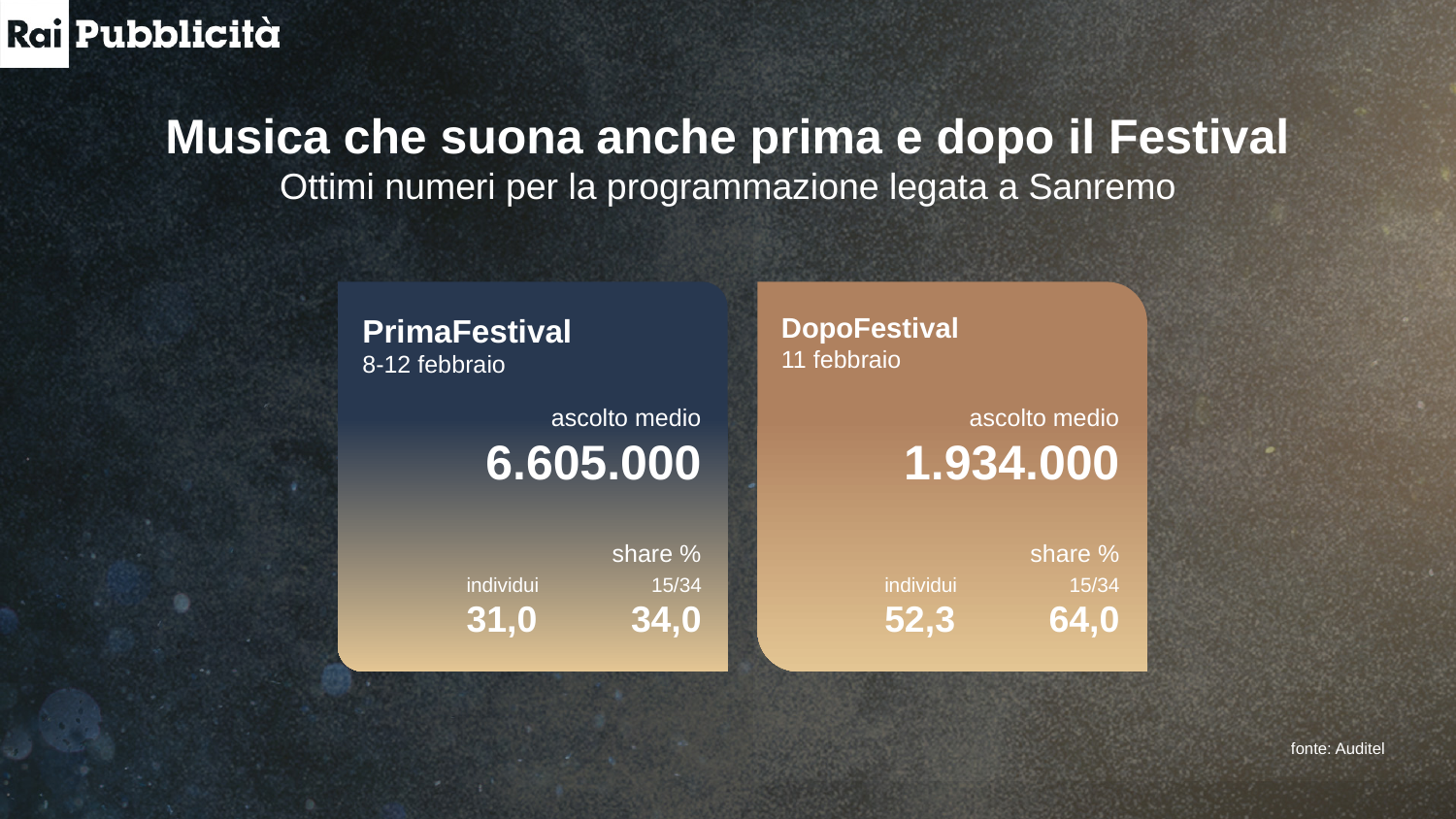

Musica che suona anche prima e dopo il Festival
Ottimi numeri per la programmazione legata a Sanremo

PrimaFestival
8-12 febbraio
DopoFestival
11 febbraio
ascolto medio
6.605.000
ascolto medio
1.934.000
share %
share %
individui
31,0
15/34
34,0
individui
52,3
15/34
64,0
fonte: Auditel